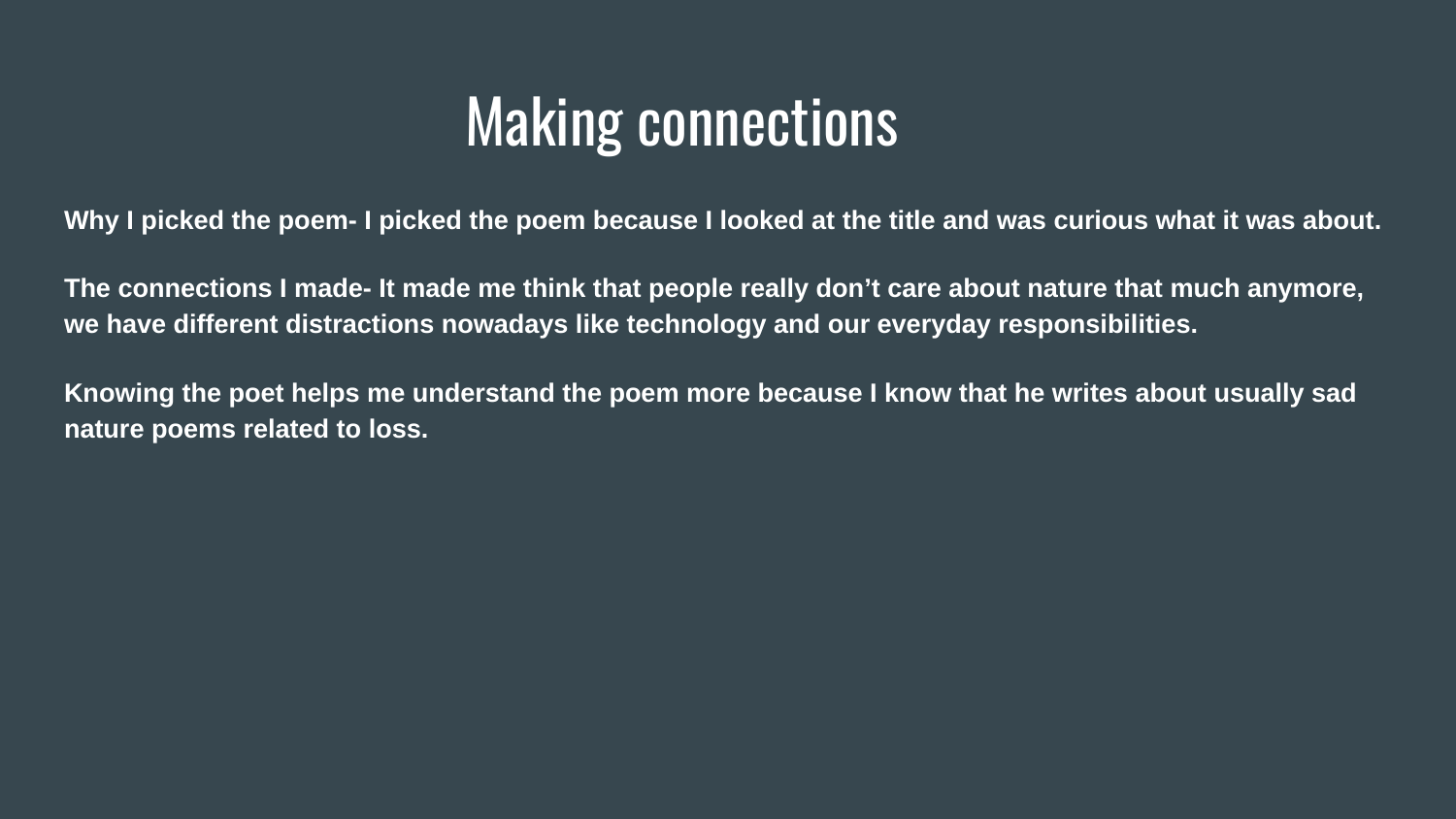

# Making connections
Why I picked the poem- I picked the poem because I looked at the title and was curious what it was about.
The connections I made- It made me think that people really don’t care about nature that much anymore, we have different distractions nowadays like technology and our everyday responsibilities.
Knowing the poet helps me understand the poem more because I know that he writes about usually sad nature poems related to loss.